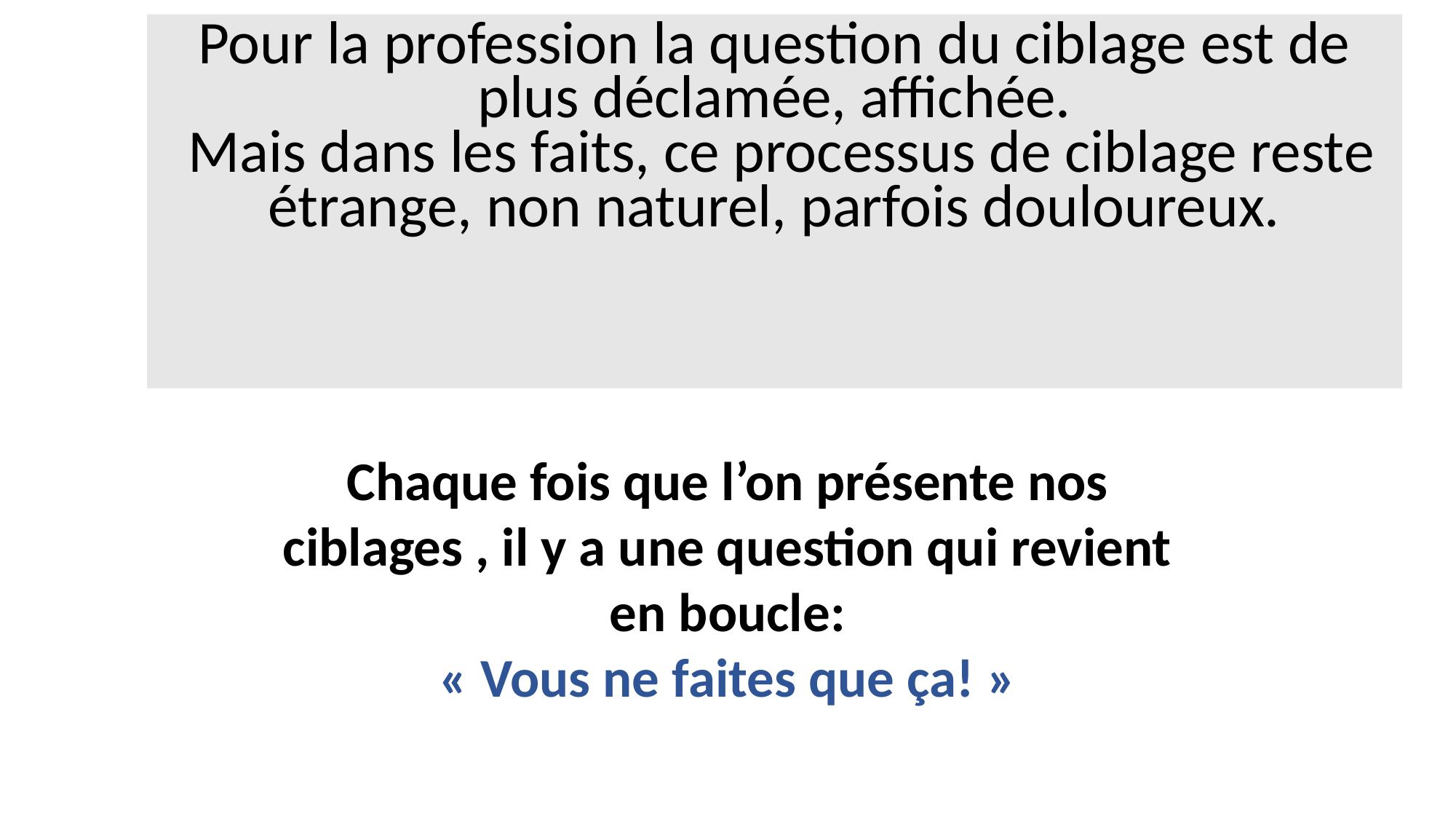

Pour la profession la question du ciblage est de plus déclamée, affichée.
 Mais dans les faits, ce processus de ciblage reste étrange, non naturel, parfois douloureux.
Chaque fois que l’on présente nos ciblages , il y a une question qui revient en boucle:
« Vous ne faites que ça! »